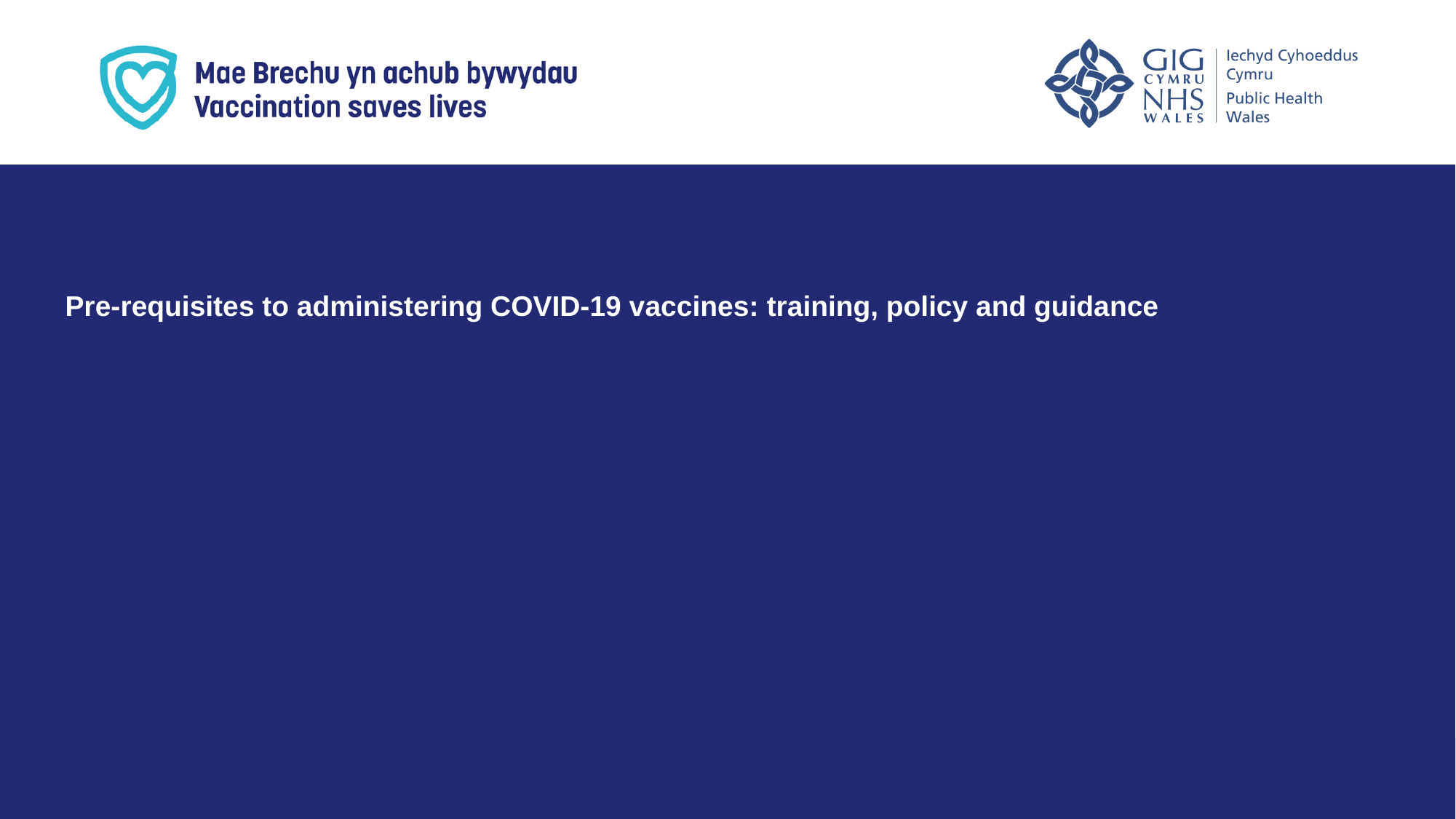

Pre-requisites to administering COVID-19 vaccines: training, policy and guidance and guidance